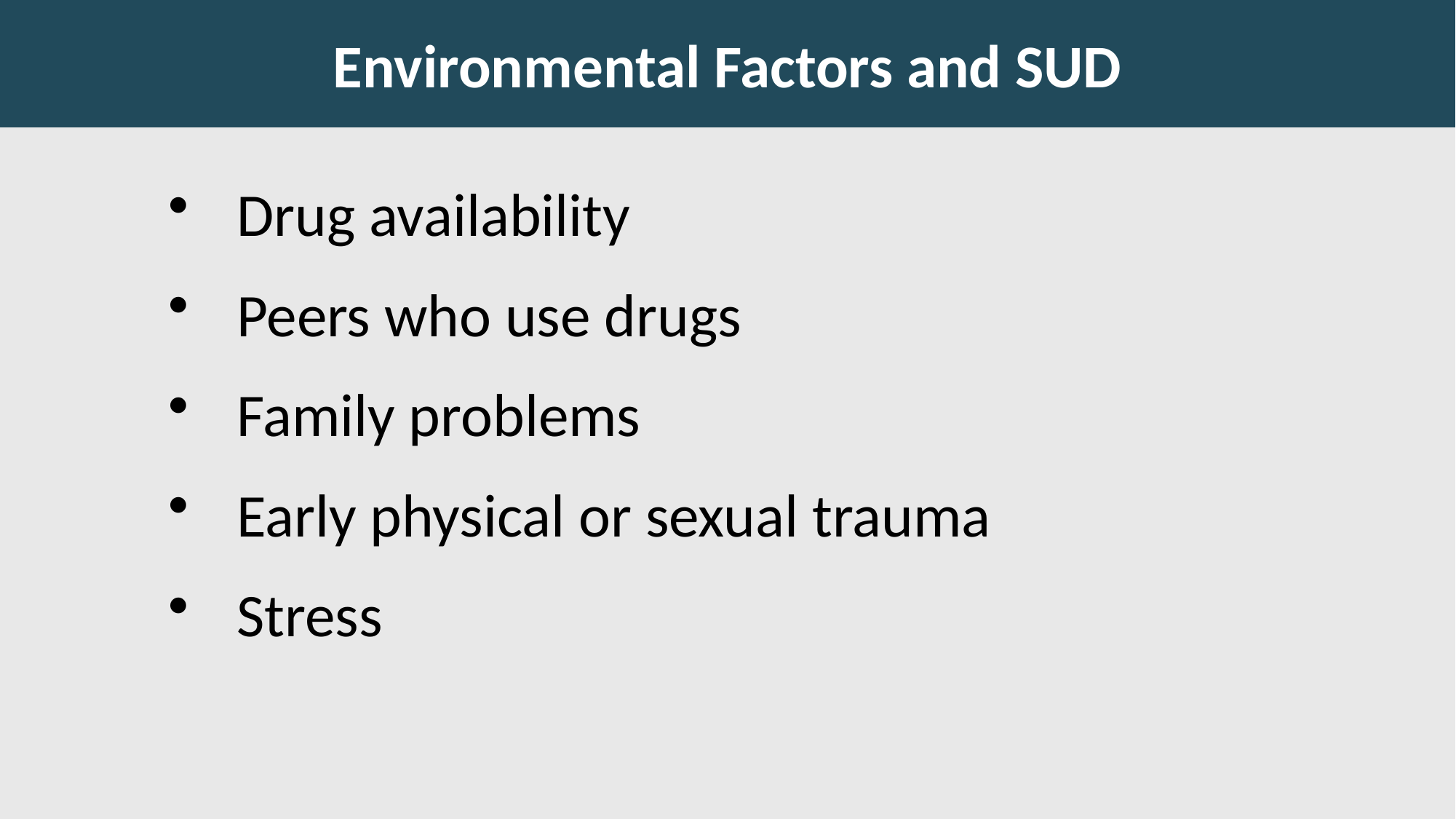

# Environmental Factors and SUD
Drug availability
Peers who use drugs
Family problems
Early physical or sexual trauma
Stress